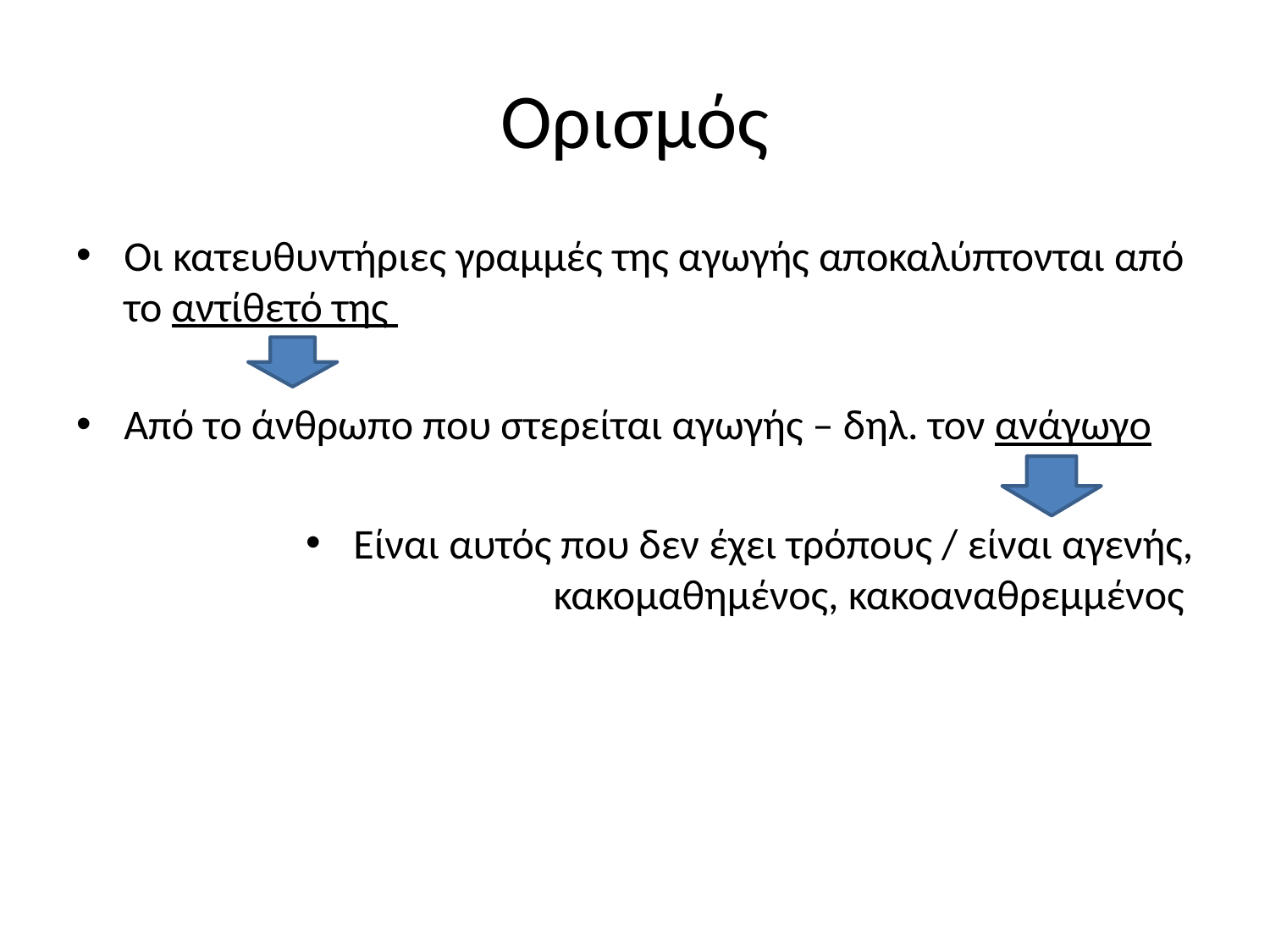

# Ορισμός
Οι κατευθυντήριες γραμμές της αγωγής αποκαλύπτονται από το αντίθετό της

Από το άνθρωπο που στερείται αγωγής – δηλ. τον ανάγωγο

Είναι αυτός που δεν έχει τρόπους / είναι αγενής, κακομαθημένος, κακοαναθρεμμένος